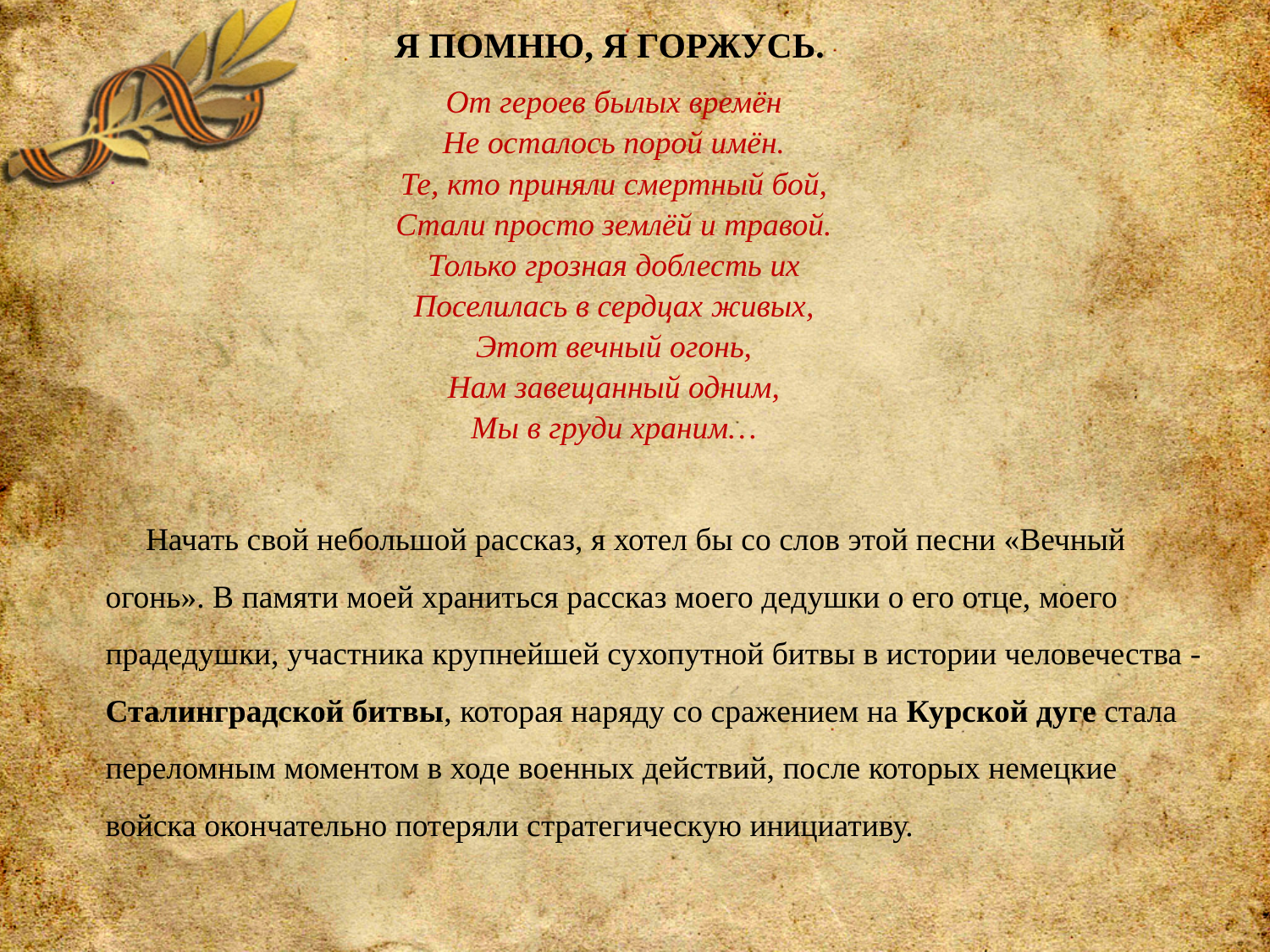

Я ПОМНЮ, Я ГОРЖУСЬ.
От героев былых времён
Не осталось порой имён.
Те, кто приняли смертный бой,
Стали просто землёй и травой.
Только грозная доблесть их
Поселилась в сердцах живых,
Этот вечный огонь,
Нам завещанный одним,
Мы в груди храним…
#
     Начать свой небольшой рассказ, я хотел бы со слов этой песни «Вечный огонь». В памяти моей храниться рассказ моего дедушки о его отце, моего прадедушки, участника крупнейшей сухопутной битвы в истории человечества -Сталинградской битвы, которая наряду со сражением на Курской дуге стала переломным моментом в ходе военных действий, после которых немецкие войска окончательно потеряли стратегическую инициативу.